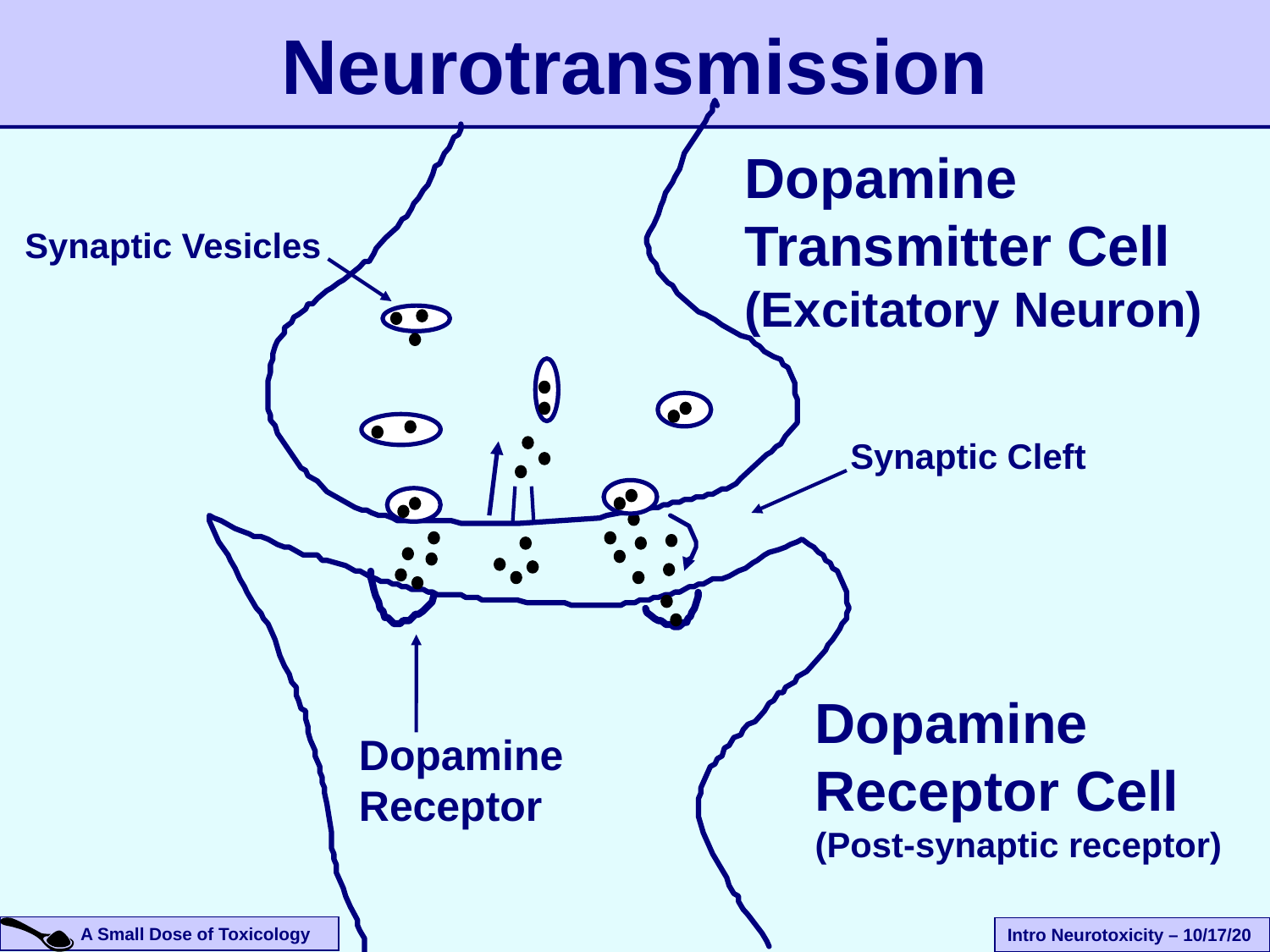

Neurotransmission

Dopamine
Transmitter Cell
(Excitatory Neuron)
Synaptic Vesicles

Synaptic Cleft

Dopamine
Receptor Cell
(Post-synaptic receptor)
Dopamine
Receptor